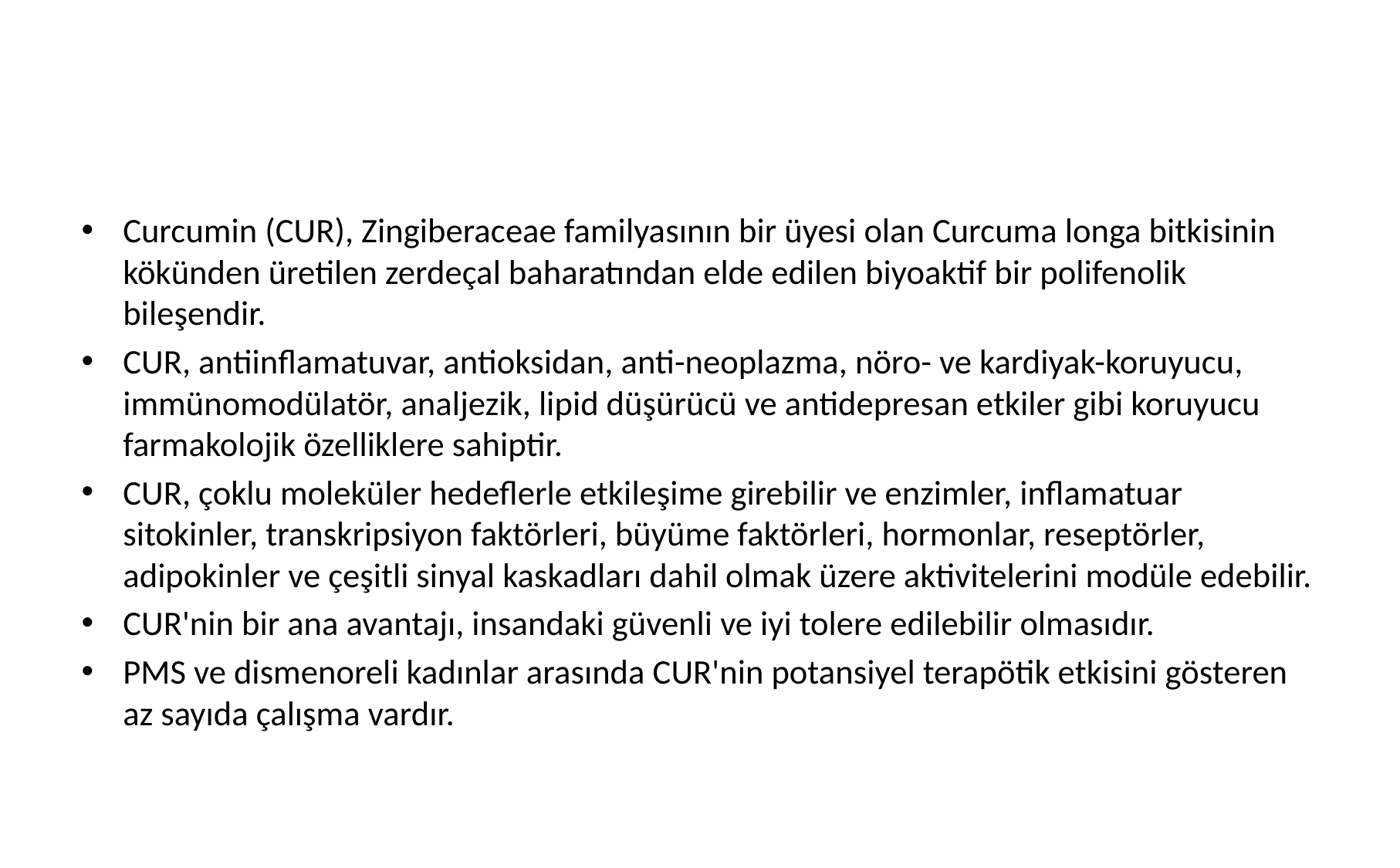

#
Curcumin (CUR), Zingiberaceae familyasının bir üyesi olan Curcuma longa bitkisinin kökünden üretilen zerdeçal baharatından elde edilen biyoaktif bir polifenolik bileşendir.
CUR, antiinflamatuvar, antioksidan, anti-neoplazma, nöro- ve kardiyak-koruyucu, immünomodülatör, analjezik, lipid düşürücü ve antidepresan etkiler gibi koruyucu farmakolojik özelliklere sahiptir.
CUR, çoklu moleküler hedeflerle etkileşime girebilir ve enzimler, inflamatuar sitokinler, transkripsiyon faktörleri, büyüme faktörleri, hormonlar, reseptörler, adipokinler ve çeşitli sinyal kaskadları dahil olmak üzere aktivitelerini modüle edebilir.
CUR'nin bir ana avantajı, insandaki güvenli ve iyi tolere edilebilir olmasıdır.
PMS ve dismenoreli kadınlar arasında CUR'nin potansiyel terapötik etkisini gösteren az sayıda çalışma vardır.